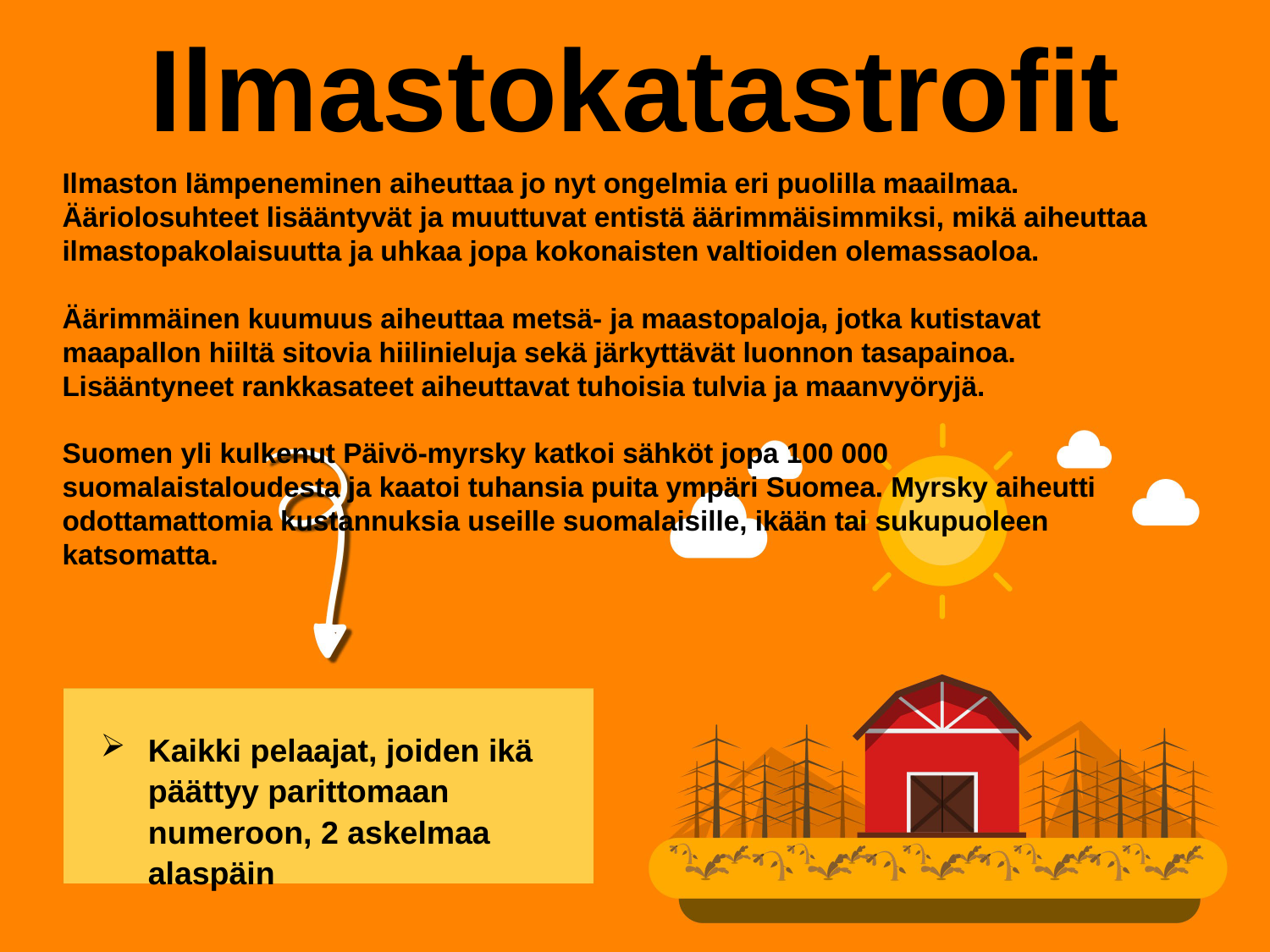

Ilmastokatastrofit
Ilmaston lämpeneminen aiheuttaa jo nyt ongelmia eri puolilla maailmaa. Ääriolosuhteet lisääntyvät ja muuttuvat entistä äärimmäisimmiksi, mikä aiheuttaa ilmastopakolaisuutta ja uhkaa jopa kokonaisten valtioiden olemassaoloa.

Äärimmäinen kuumuus aiheuttaa metsä- ja maastopaloja, jotka kutistavat maapallon hiiltä sitovia hiilinieluja sekä järkyttävät luonnon tasapainoa. Lisääntyneet rankkasateet aiheuttavat tuhoisia tulvia ja maanvyöryjä.

Suomen yli kulkenut Päivö-myrsky katkoi sähköt jopa 100 000 suomalaistaloudesta ja kaatoi tuhansia puita ympäri Suomea. Myrsky aiheutti odottamattomia kustannuksia useille suomalaisille, ikään tai sukupuoleen katsomatta.
Kaikki pelaajat, joiden ikä päättyy parittomaan numeroon, 2 askelmaa alaspäin